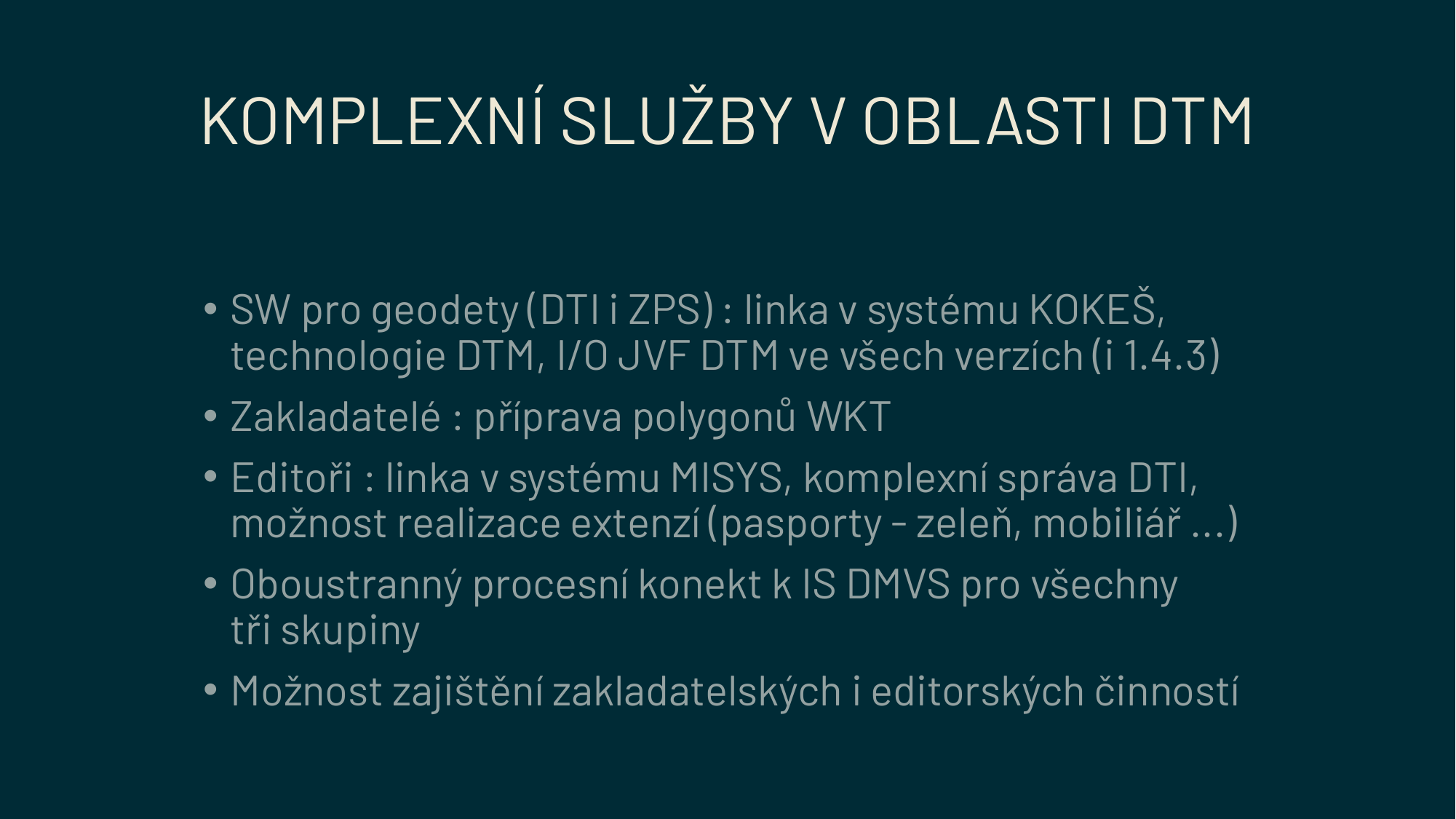

# KOMPLEXNÍ SLUŽBY V OBLASTI DTM
SW pro geodety (DTI i ZPS) : linka v systému KOKEŠ, technologie DTM, I/O JVF DTM ve všech verzích (i 1.4.3)
Zakladatelé : příprava polygonů WKT
Editoři : linka v systému MISYS, komplexní správa DTI, možnost realizace extenzí (pasporty - zeleň, mobiliář ...)
Oboustranný procesní konekt k IS DMVS pro všechny tři skupiny
Možnost zajištění zakladatelských i editorských činností